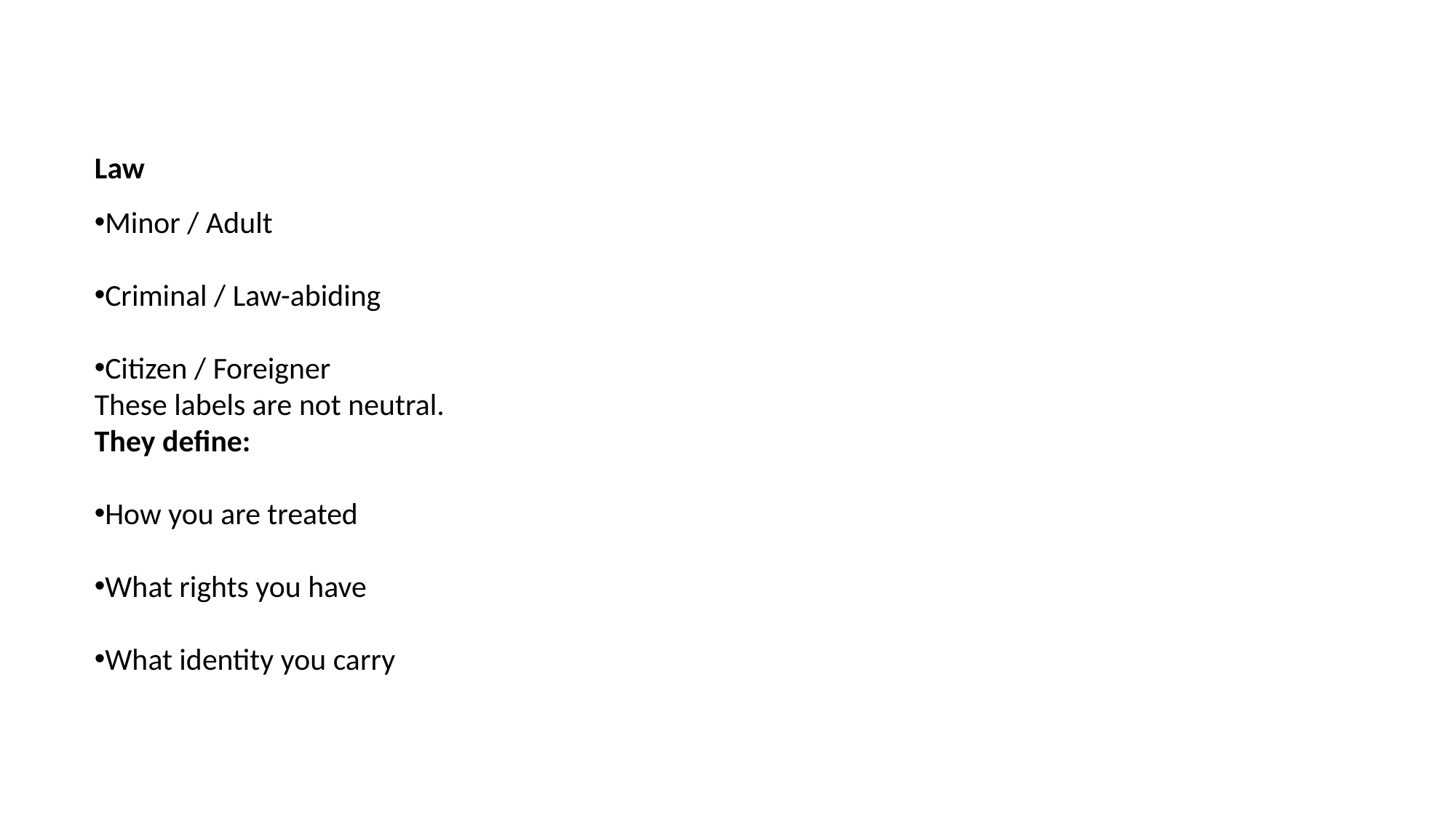

Law
Minor / Adult

Criminal / Law-abiding

Citizen / Foreigner
These labels are not neutral.
They define:

How you are treated

What rights you have

What identity you carry